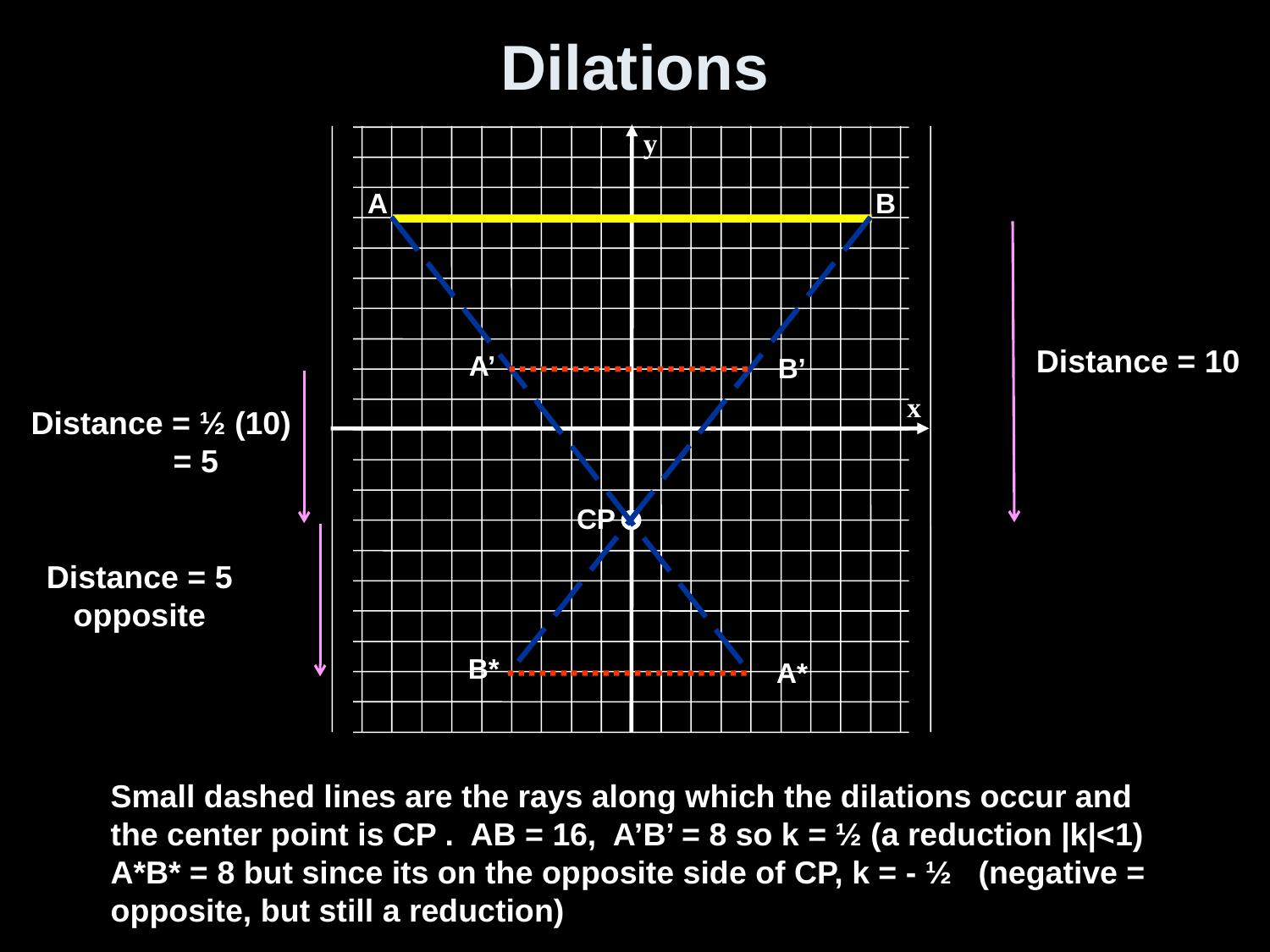

# Dilations
y

x

A
B

Distance = 10
A’
B’

Distance = ½ (10)
                = 5
CP

Distance = 5
   opposite
B*
A*

Small dashed lines are the rays along which the dilations occur and the center point is CP .  AB = 16,  A’B’ = 8 so k = ½ (a reduction |k|<1)
A*B* = 8 but since its on the opposite side of CP, k = - ½   (negative = opposite, but still a reduction)